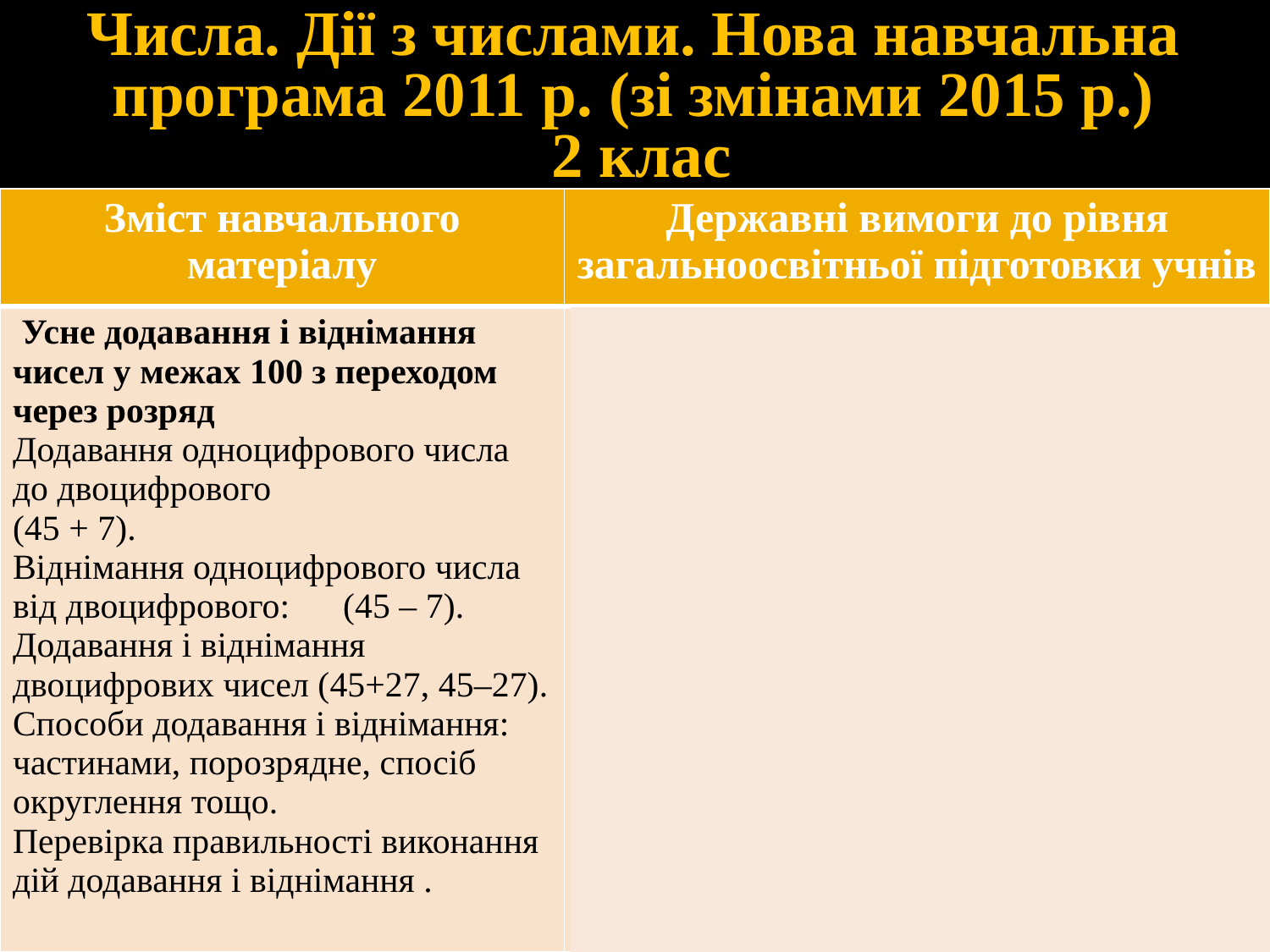

Числа. Дії з числами. Нова навчальна програма 2011 р. (зі змінами 2015 р.)
 2 клас
| Зміст навчального матеріалу | Державні вимоги до рівня загальноосвітньої підготовки учнів |
| --- | --- |
| Усне додавання і віднімання чисел у межах 100 з переходом через розряд Додавання одноцифрового числа до двоцифрового (45 + 7). Віднімання одноцифрового числа від двоцифрового: (45 – 7). Додавання і віднімання двоцифрових чисел (45+27, 45–27). Способи додавання і віднімання: частинами, порозрядне, спосіб округлення тощо. Перевірка правильності виконання дій додавання і віднімання . | розуміє сутність способів усного додавання й віднімання чисел: частинами, порозрядного, способом округлення; застосовує правила додавання числа до суми, віднімання числа від суми в обчисленнях у межах 100 з переходом через десяток; застосовує в обчисленнях переставний закон додавання, правила віднімання суми від числа; володіє обчислювальними навичками додавання і віднімання з переходом через десяток у межах 100; перевіряє правильність виконання додавання й віднімання відомими способами |